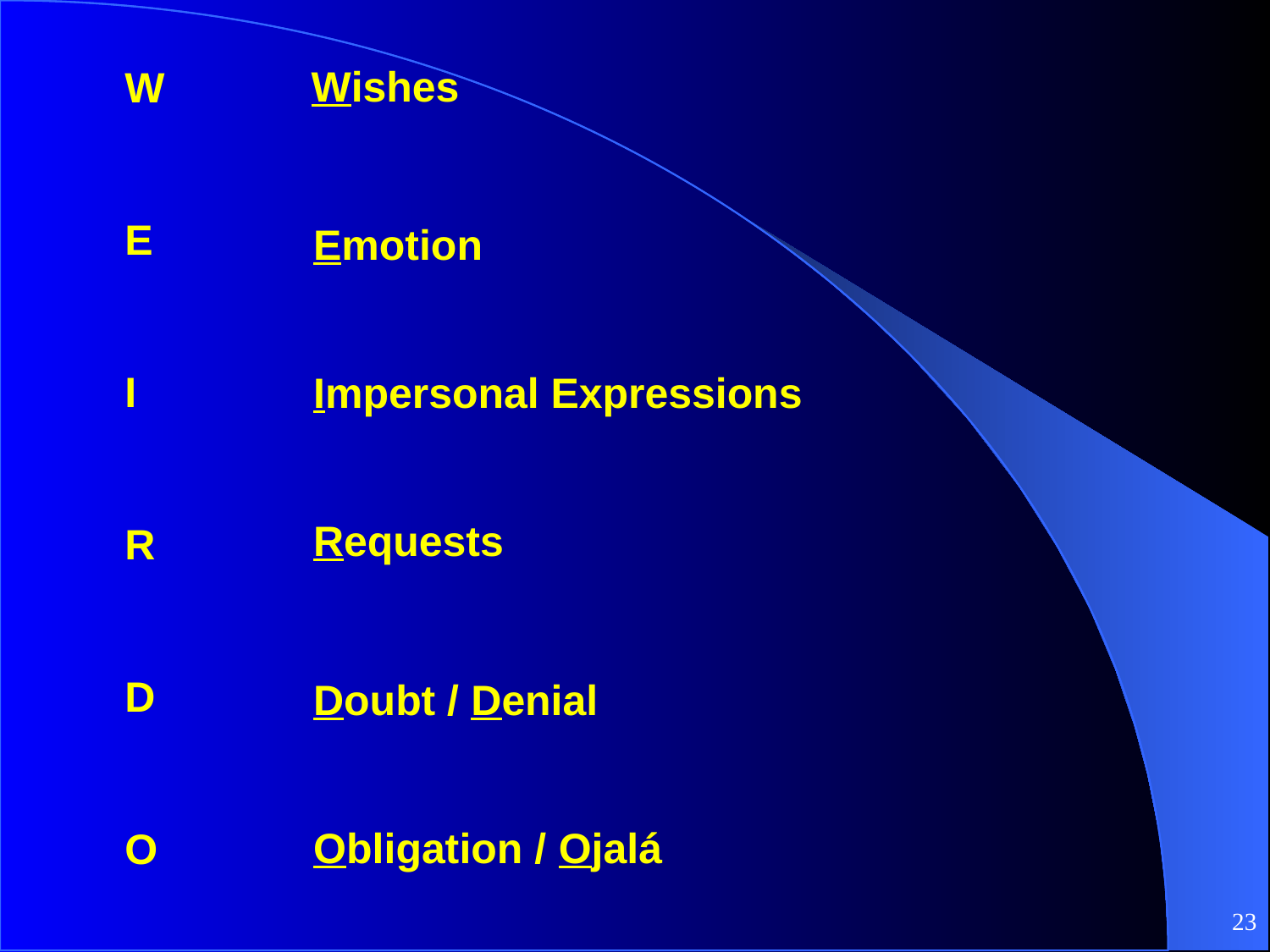

Wishes
W

E

I

R

D

O
Emotion
Impersonal Expressions
Requests
Doubt / Denial
Obligation / Ojalá
23